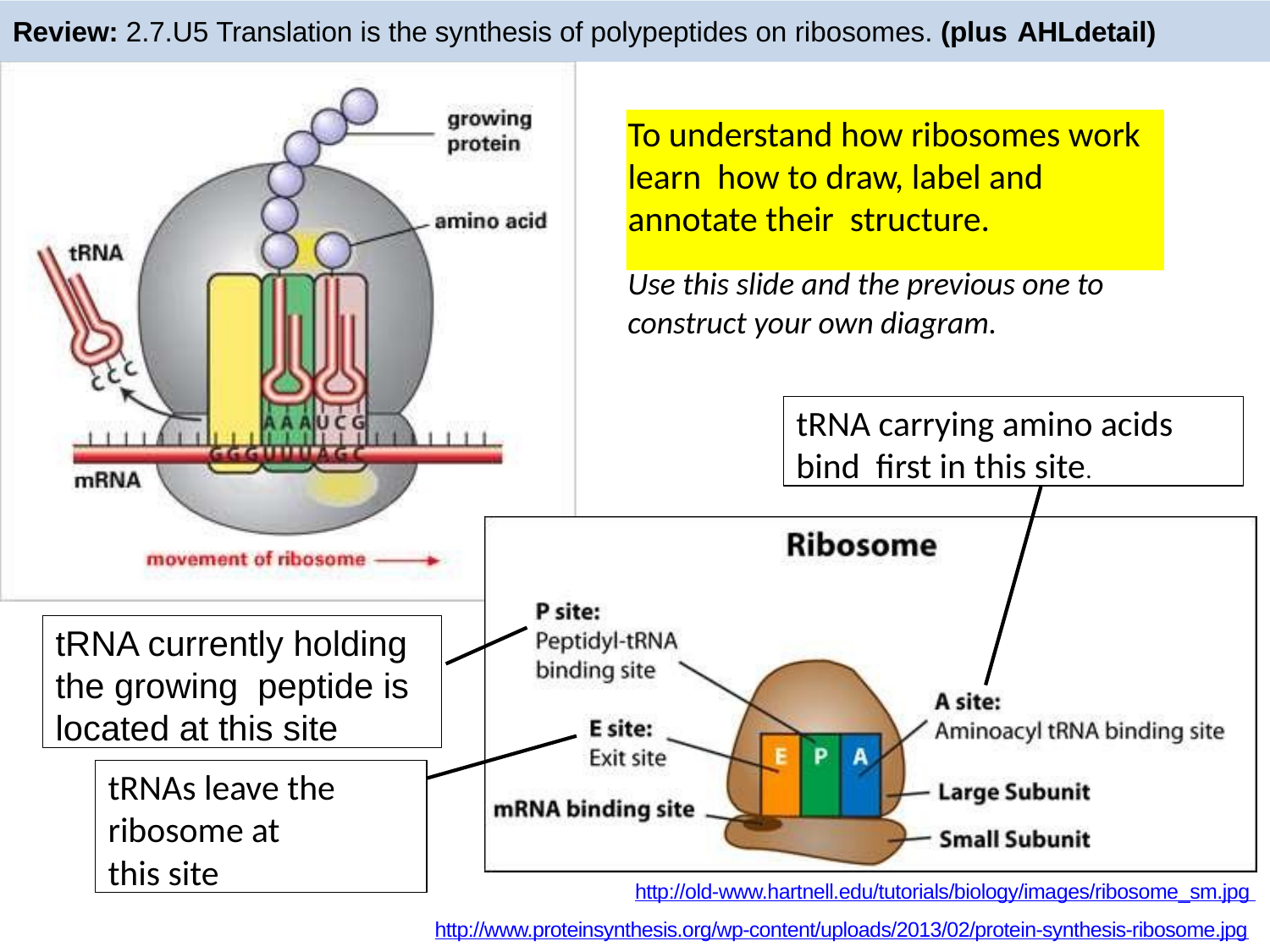

Review: 2.7.U5 Translation is the synthesis of polypeptides on ribosomes. (plus AHLdetail)

# To understand how ribosomes work learn  how to draw, label and annotate their  structure.
Use this slide and the previous one to
construct your own diagram.
tRNA carrying amino acids bind  first in this site.

tRNA currently holding the growing  peptide is located at this site

tRNAs leave the ribosome at
this site
http://old-www.hartnell.edu/tutorials/biology/images/ribosome_sm.jpg  http://www.proteinsynthesis.org/wp-content/uploads/2013/02/protein-synthesis-ribosome.jpg